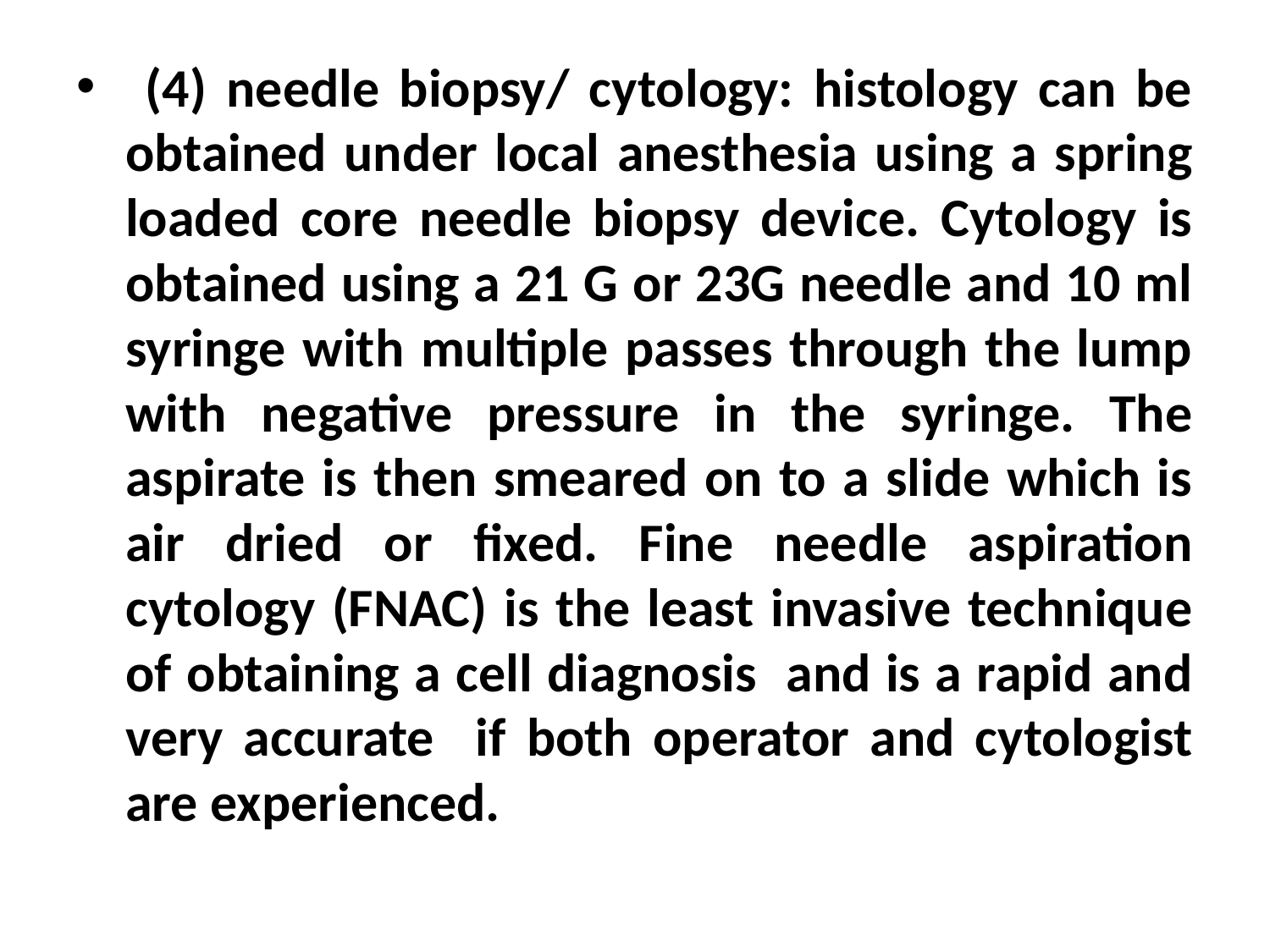

(4) needle biopsy/ cytology: histology can be obtained under local anesthesia using a spring loaded core needle biopsy device. Cytology is obtained using a 21 G or 23G needle and 10 ml syringe with multiple passes through the lump with negative pressure in the syringe. The aspirate is then smeared on to a slide which is air dried or fixed. Fine needle aspiration cytology (FNAC) is the least invasive technique of obtaining a cell diagnosis  and is a rapid and very accurate  if both operator and cytologist are experienced.